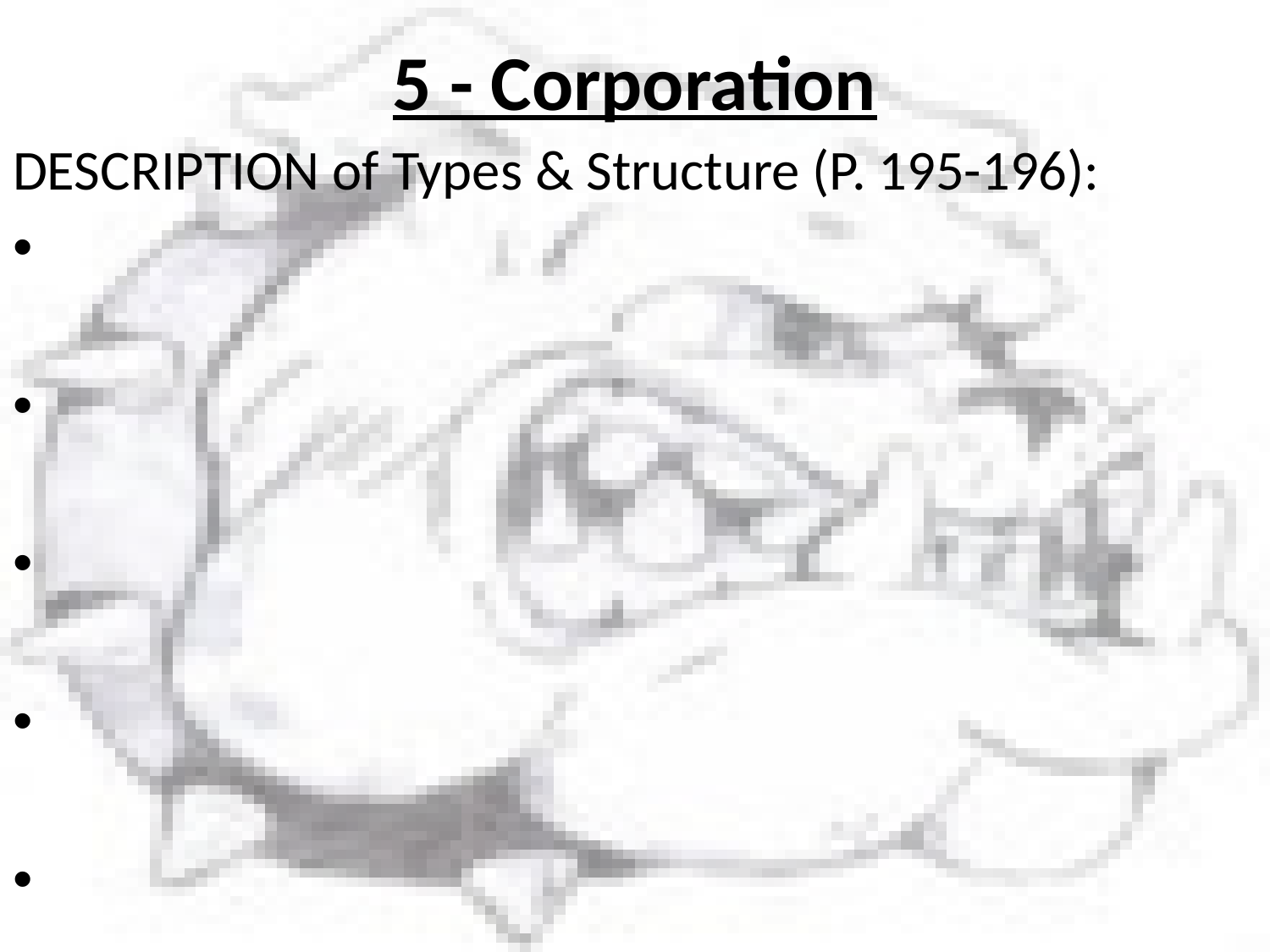

# 5 - Corporation
DESCRIPTION of Types & Structure (P. 195-196):